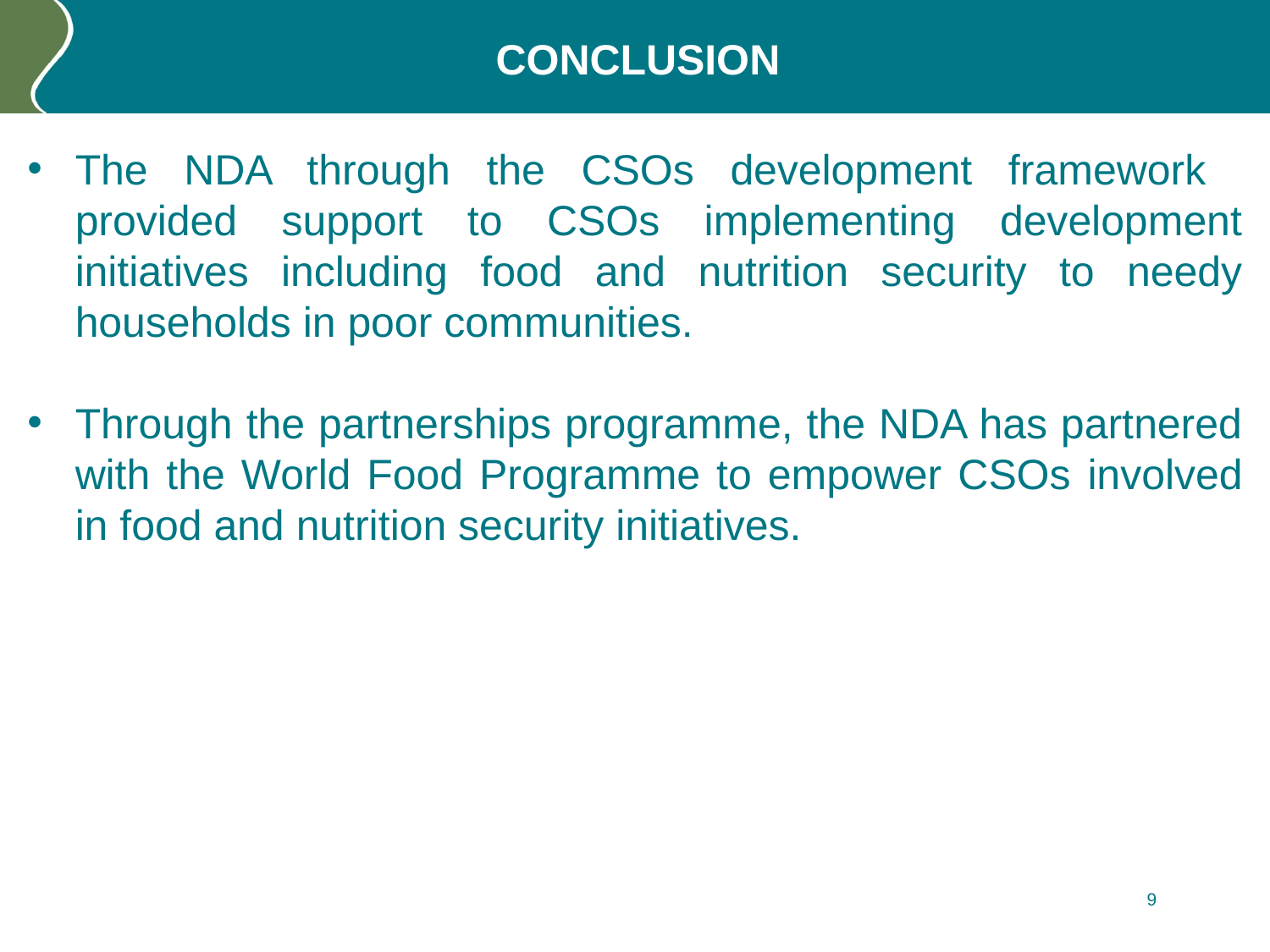

# CONCLUSION
The NDA through the CSOs development framework  provided support to CSOs implementing development initiatives including food and nutrition security to needy households in poor communities.

Through the partnerships programme, the NDA has partnered with the World Food Programme to empower CSOs involved in food and nutrition security initiatives.
9